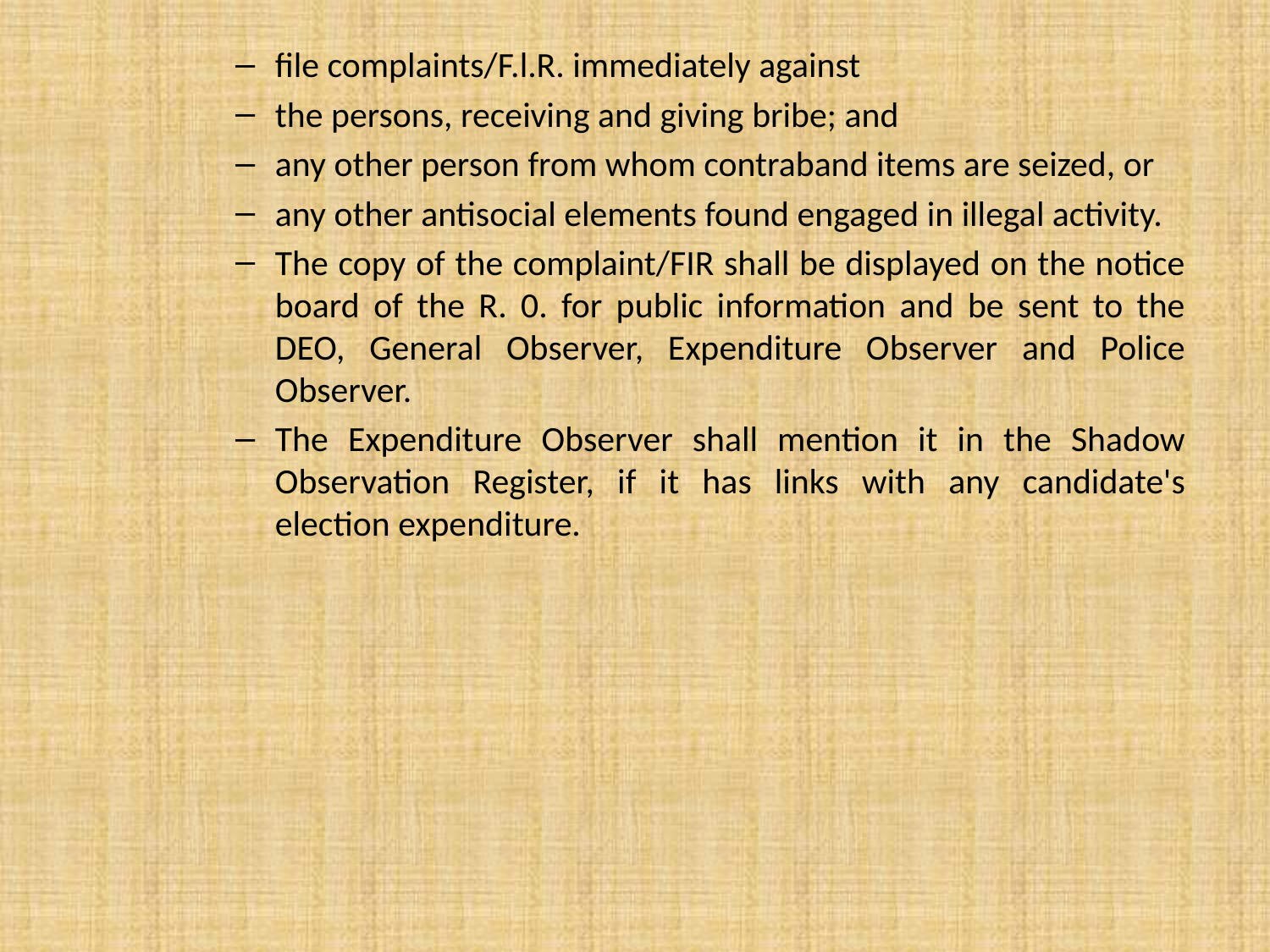

file complaints/F.l.R. immediately against
the persons, receiving and giving bribe; and
any other person from whom contraband items are seized, or
any other antisocial elements found engaged in illegal activity.
The copy of the complaint/FIR shall be displayed on the notice board of the R. 0. for public information and be sent to the DEO, General Observer, Expenditure Observer and Police Observer.
The Expenditure Observer shall mention it in the Shadow Observation Register, if it has links with any candidate's election expenditure.